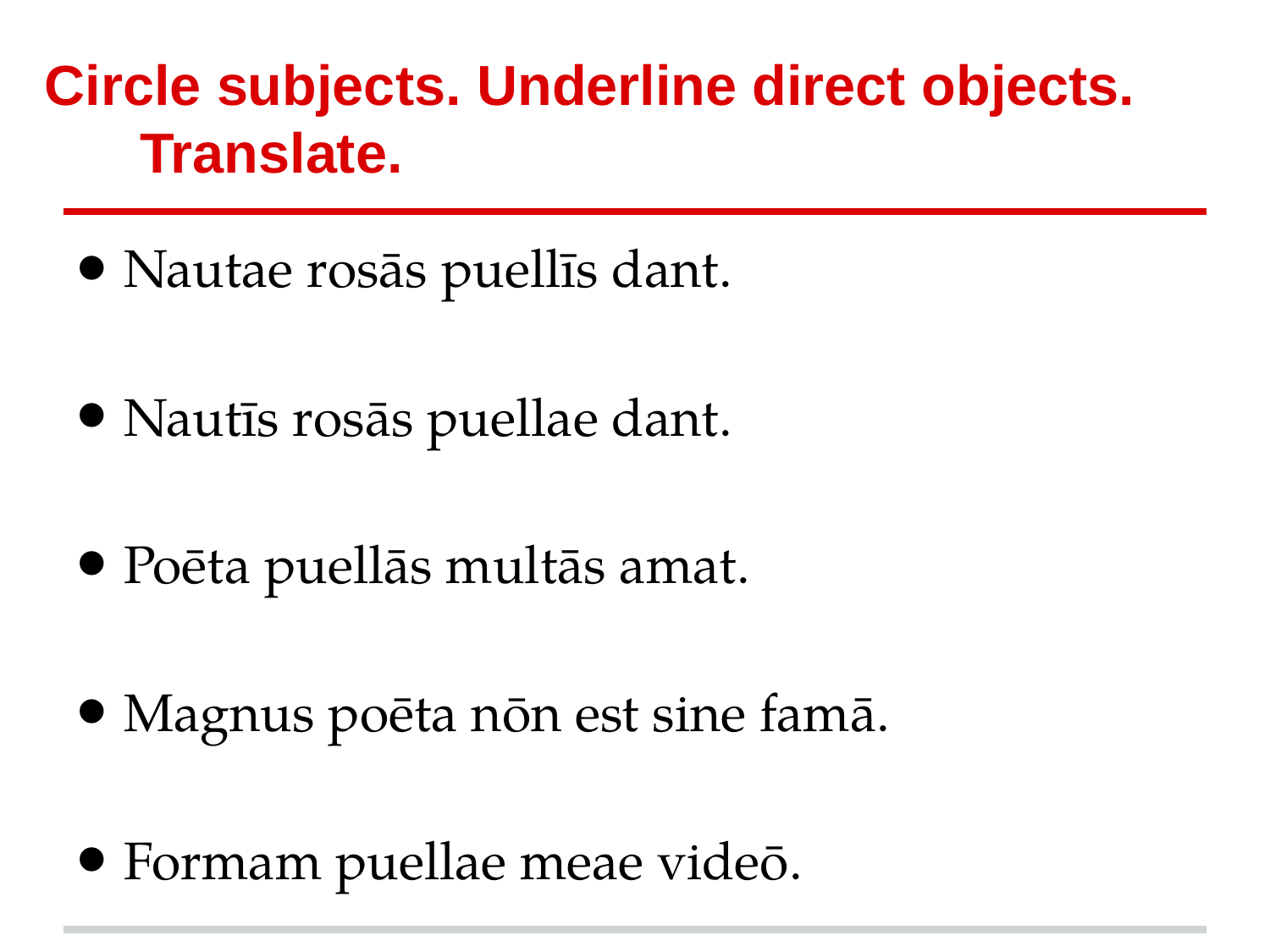

# Circle subjects. Underline direct objects. Translate.
Nautae rosās puellīs dant.

Nautīs rosās puellae dant.

Poēta puellās multās amat.

Magnus poēta nōn est sine famā.

Formam puellae meae videō.